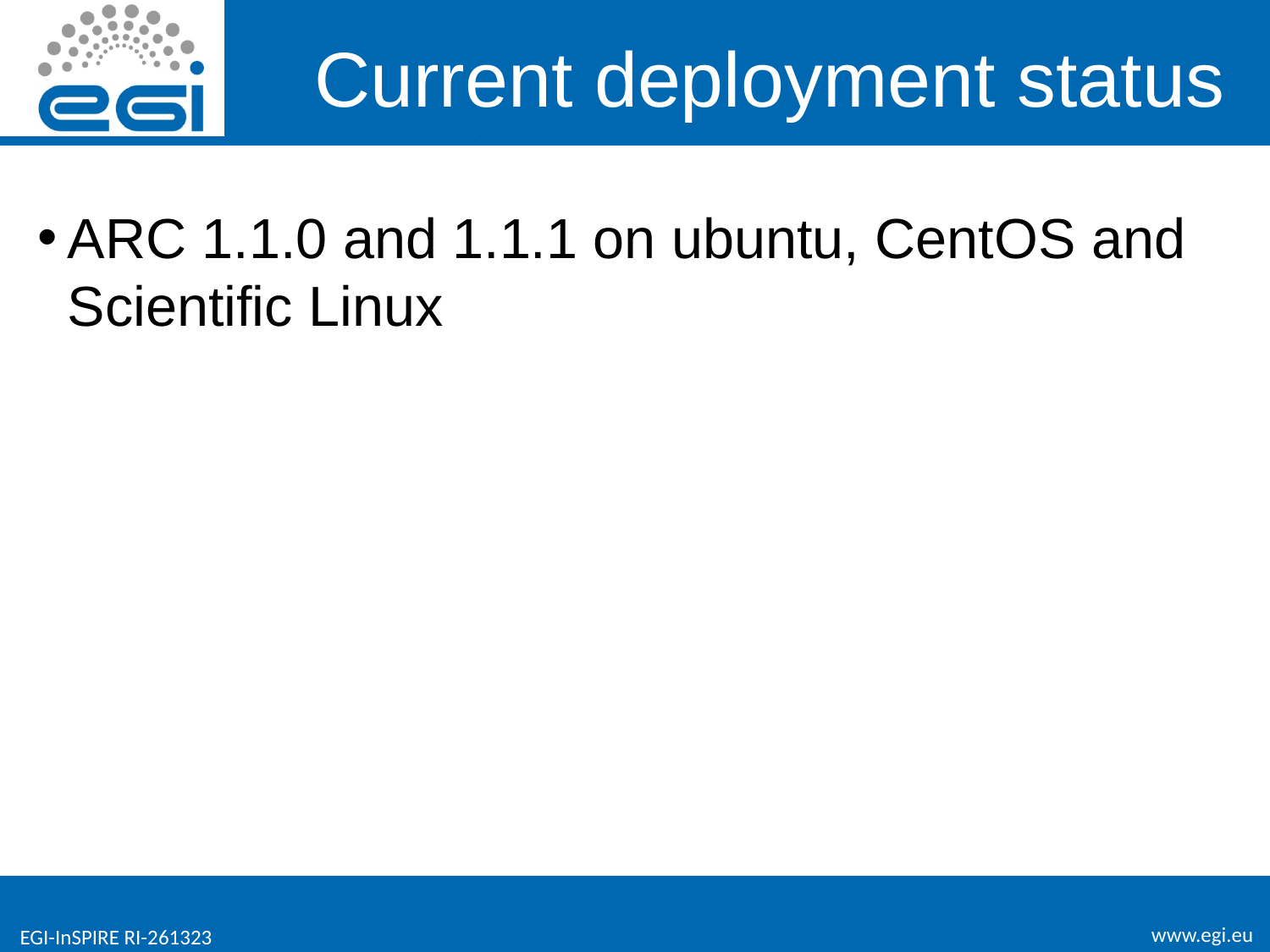

5/16/12

2
Current deployment status
ARC 1.1.0 and 1.1.1 on ubuntu, CentOS and Scientific Linux